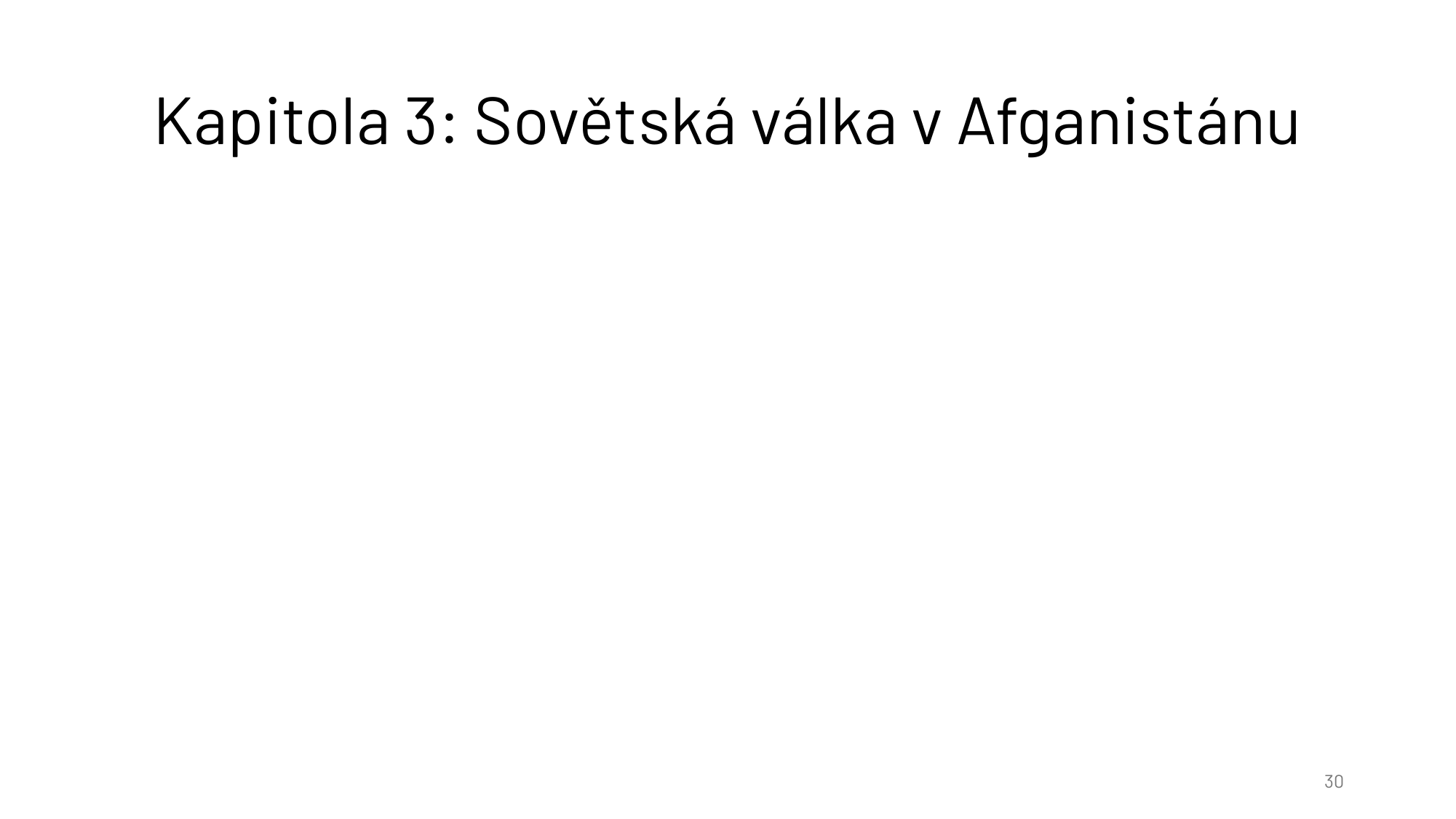

# Kapitola 3: Sovětská válka v Afganistánu

30